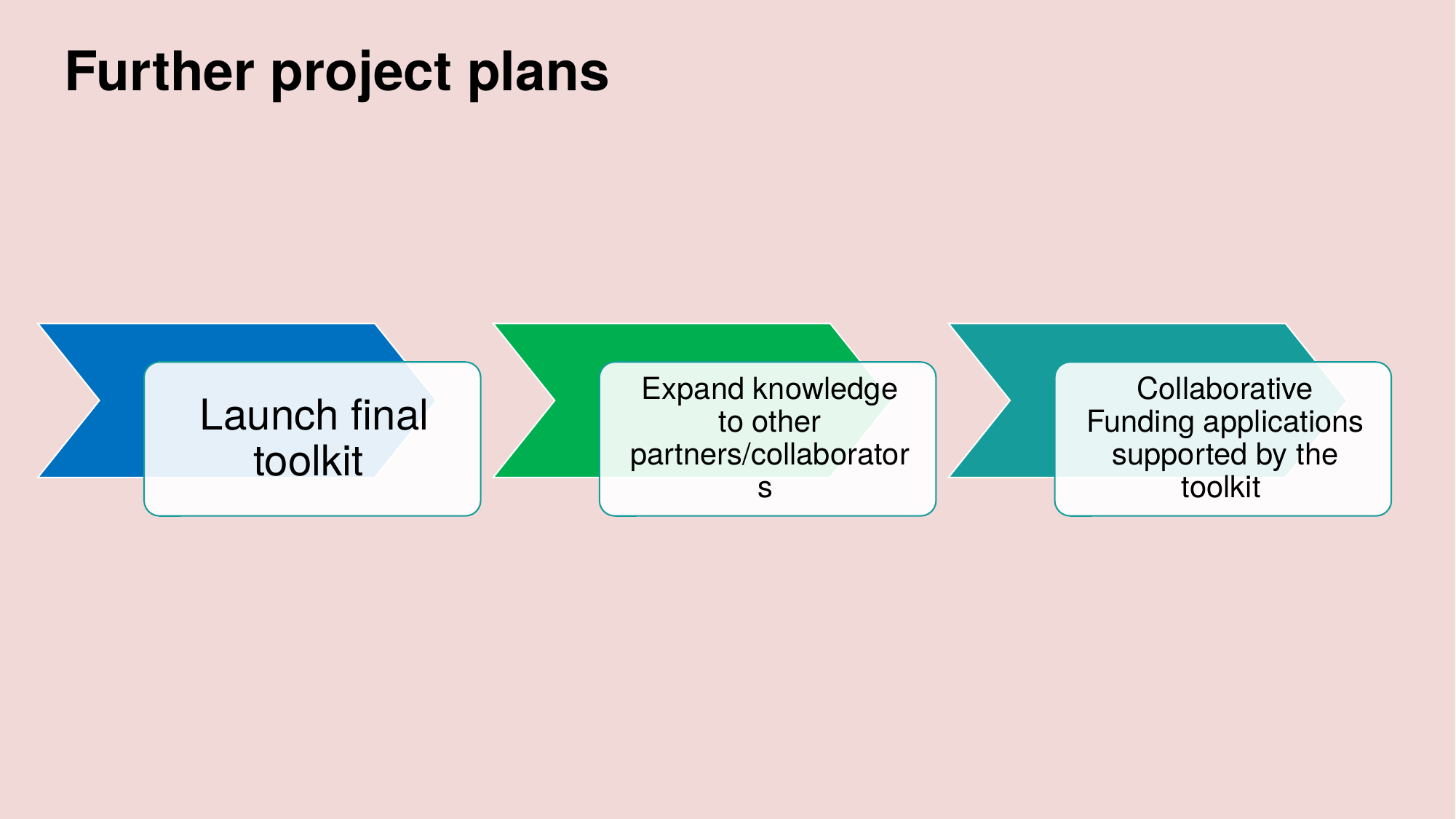

# Further project plans
Launch final toolkit
Expand knowledge to other partners/collaborators
Collaborative Funding applications supported by the toolkit